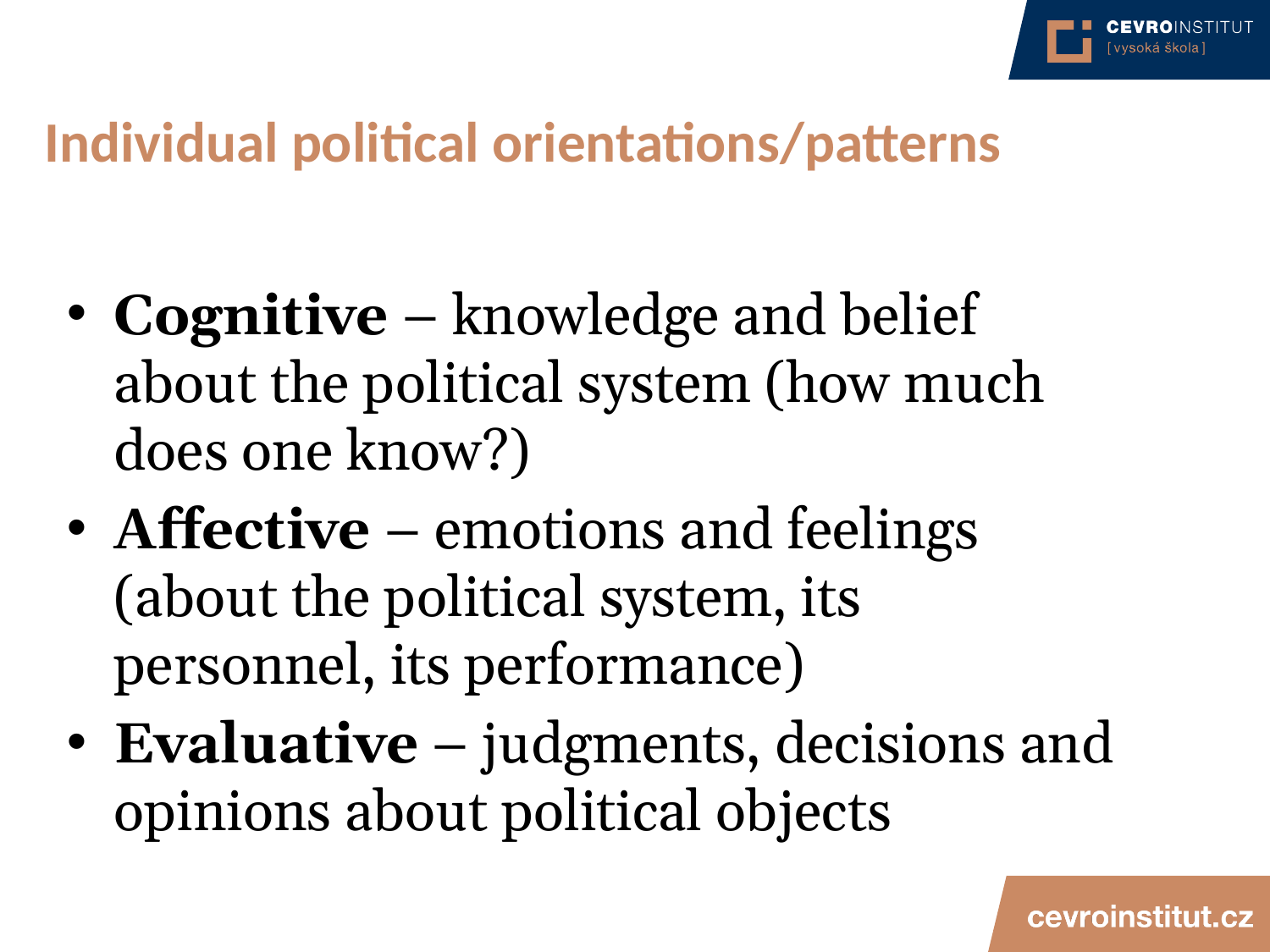

# Individual political orientations/patterns
Cognitive – knowledge and belief about the political system (how much does one know?)
Affective – emotions and feelings (about the political system, its personnel, its performance)
Evaluative – judgments, decisions and opinions about political objects